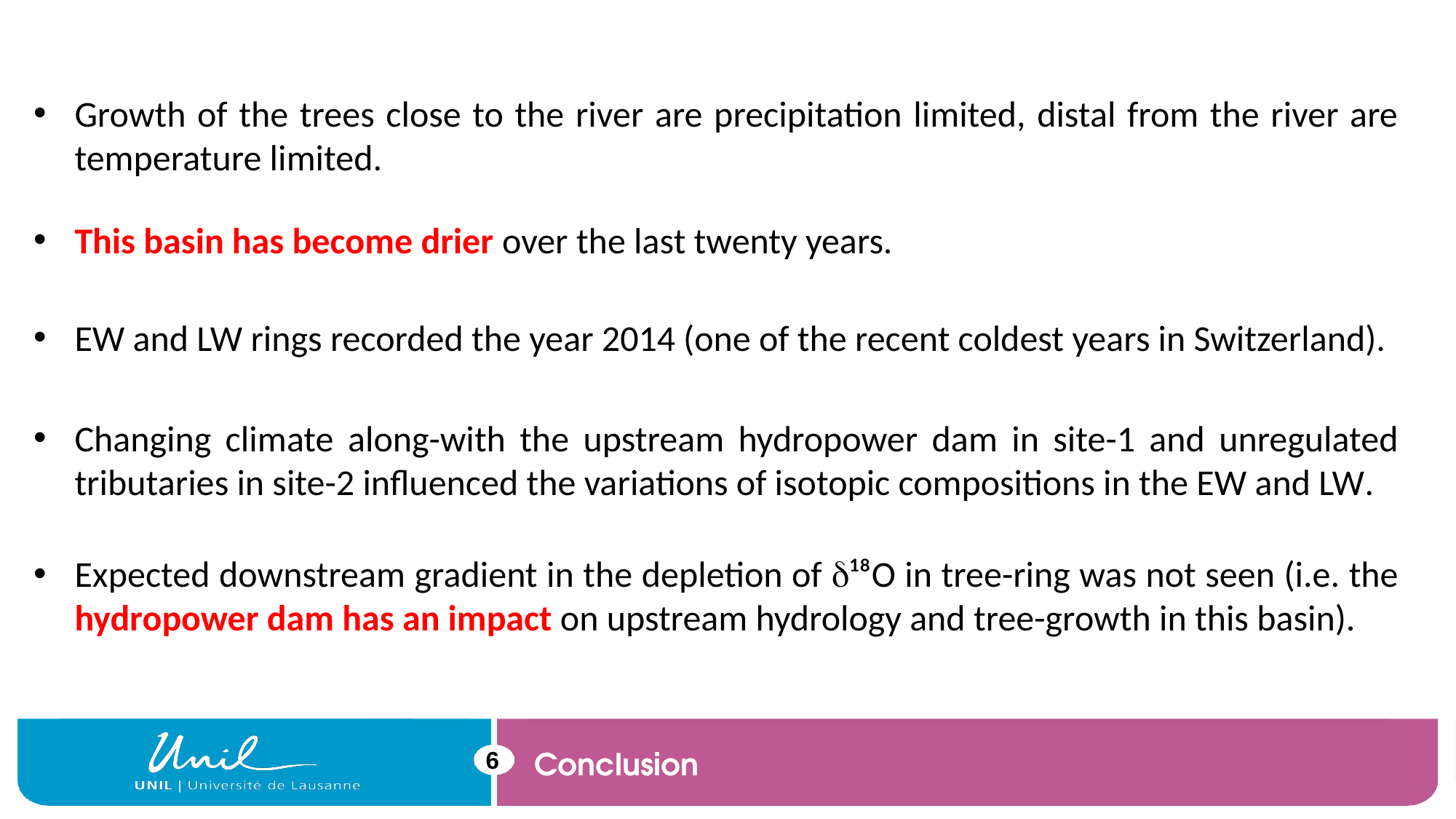

Growth of the trees close to the river are precipitation limited, distal from the river are temperature limited.
This basin has become drier over the last twenty years.
EW and LW rings recorded the year 2014 (one of the recent coldest years in Switzerland).
Changing climate along-with the upstream hydropower dam in site-1 and unregulated tributaries in site-2 influenced the variations of isotopic compositions in the EW and LW.
Expected downstream gradient in the depletion of δ¹⁸O in tree-ring was not seen (i.e. the hydropower dam has an impact on upstream hydrology and tree-growth in this basin).
6
Conclusion